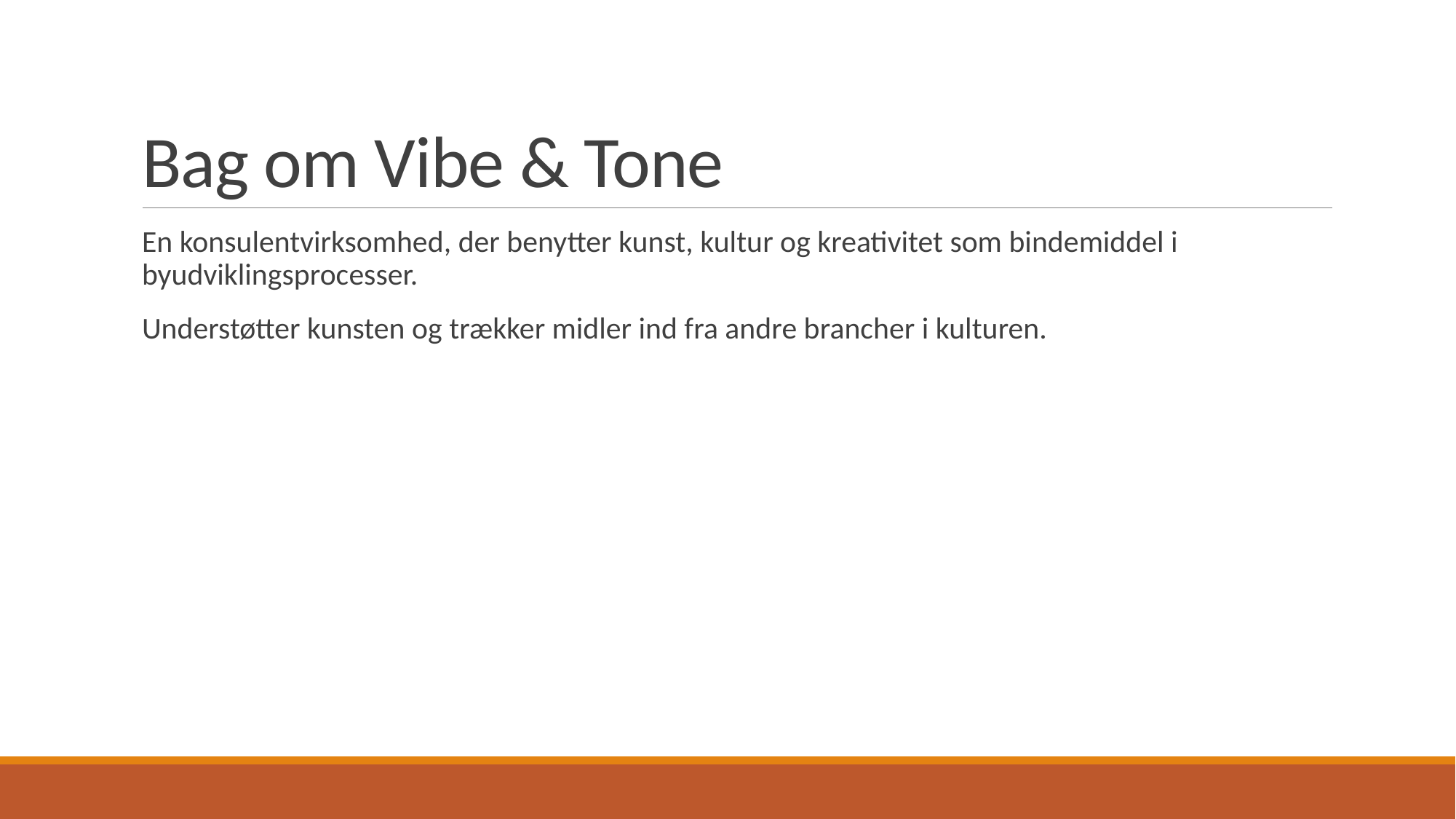

# Bag om Vibe & Tone
En konsulentvirksomhed, der benytter kunst, kultur og kreativitet som bindemiddel i byudviklingsprocesser.
Understøtter kunsten og trækker midler ind fra andre brancher i kulturen.